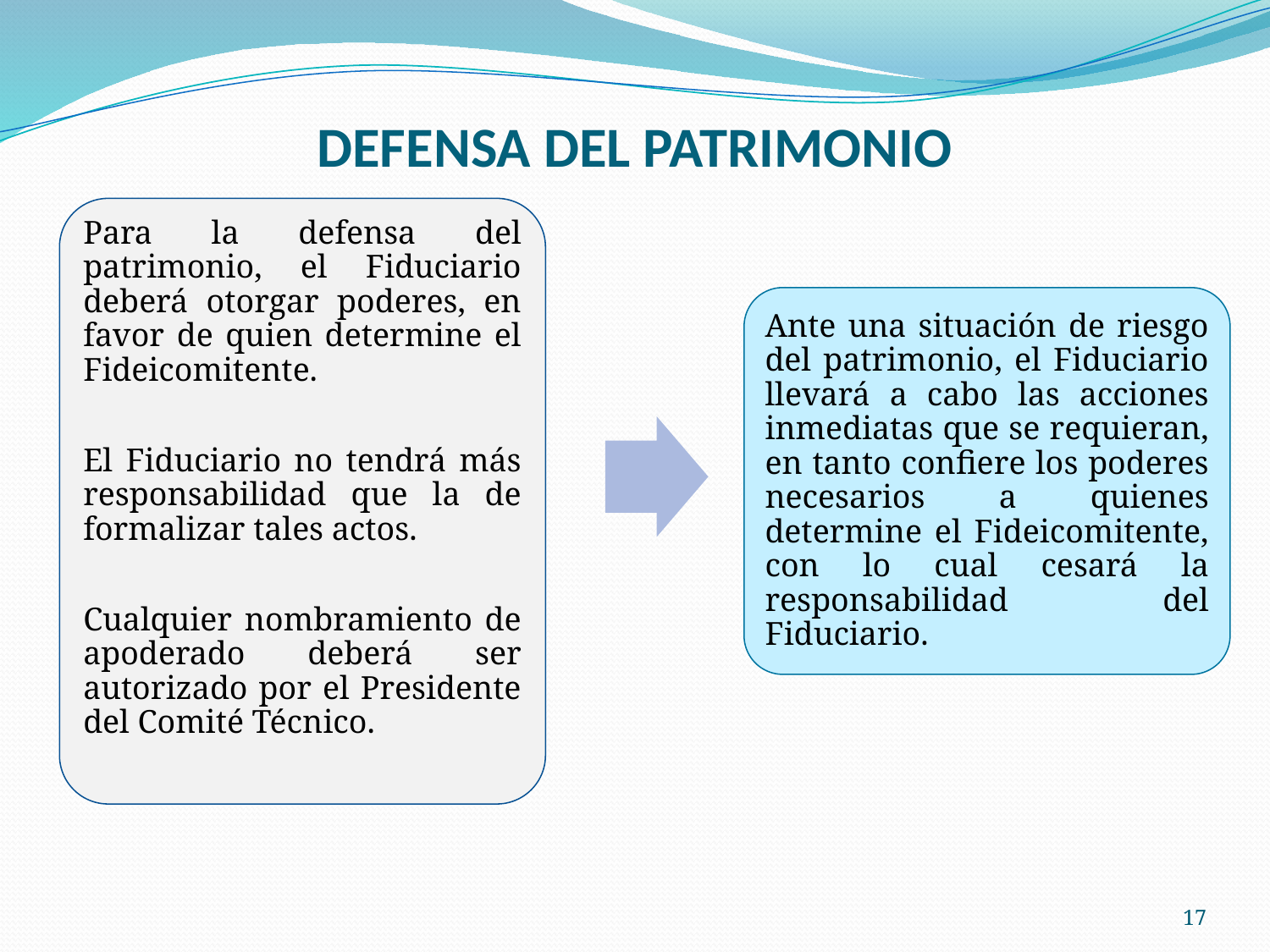

# DEFENSA DEL PATRIMONIO

Para la defensa del patrimonio, el Fiduciario deberá otorgar poderes, en favor de quien determine el Fideicomitente.

El Fiduciario no tendrá más responsabilidad que la de formalizar tales actos.

Cualquier nombramiento de apoderado deberá ser autorizado por el Presidente del Comité Técnico.

Ante una situación de riesgo del patrimonio, el Fiduciario llevará a cabo las acciones inmediatas que se requieran, en tanto confiere los poderes necesarios a quienes determine el Fideicomitente, con lo cual cesará la responsabilidad del Fiduciario.

17